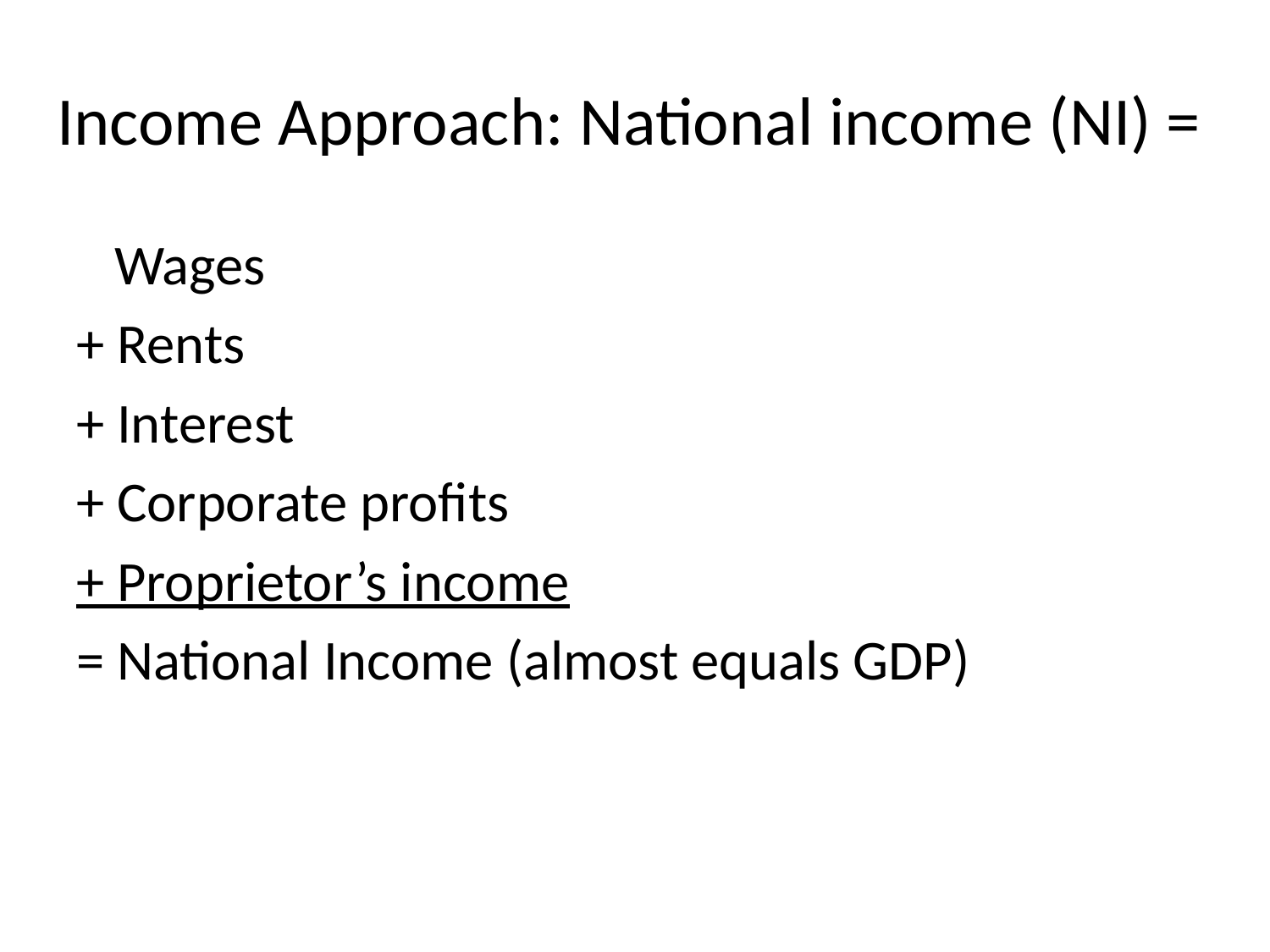

# Income Approach: National income (NI) =
   Wages
+ Rents
+ Interest
+ Corporate profits
+ Proprietor’s income
= National Income (almost equals GDP)